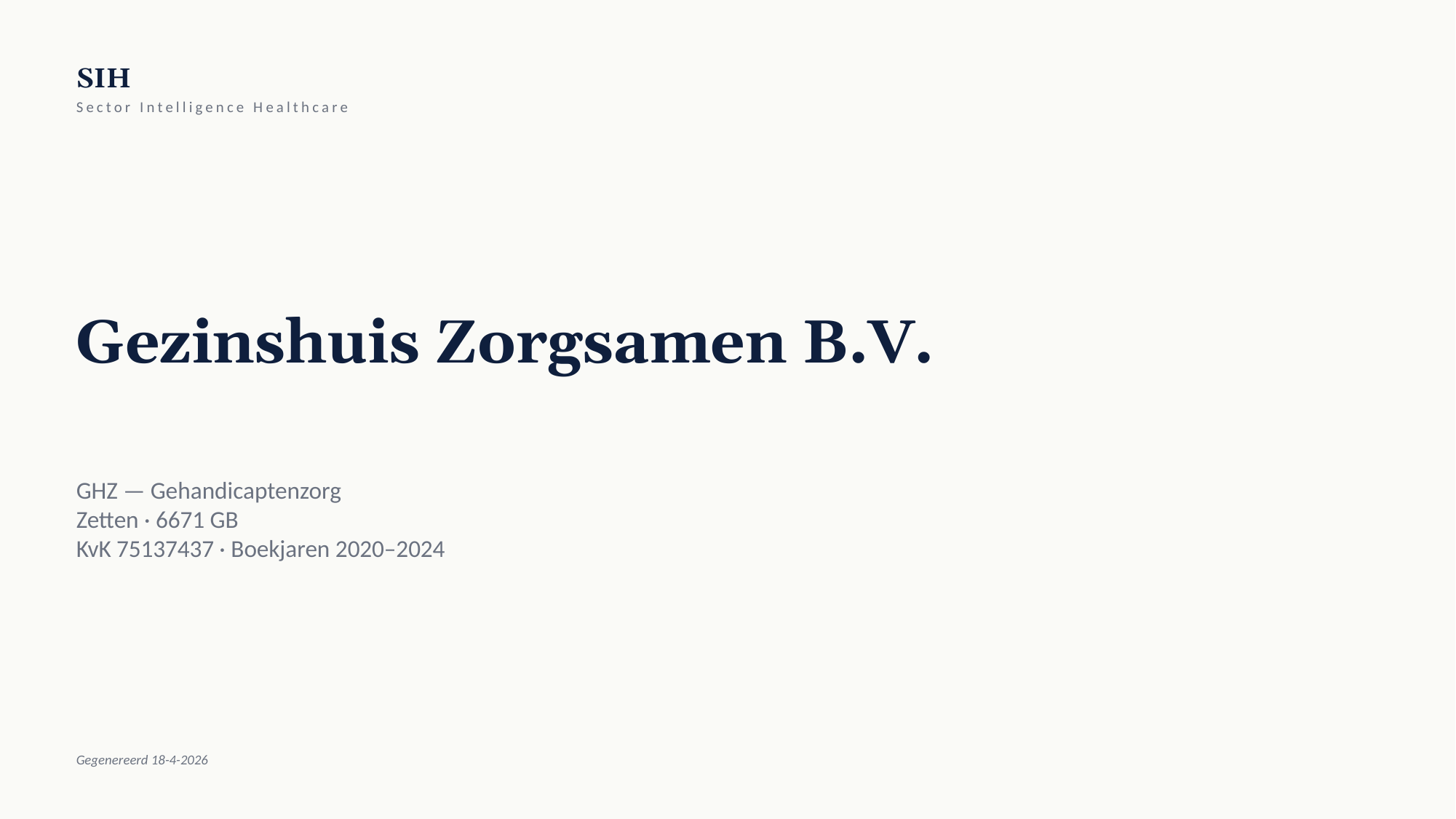

SIH
Sector Intelligence Healthcare
Gezinshuis Zorgsamen B.V.
GHZ — Gehandicaptenzorg
Zetten · 6671 GB
KvK 75137437 · Boekjaren 2020–2024
Gegenereerd 18-4-2026